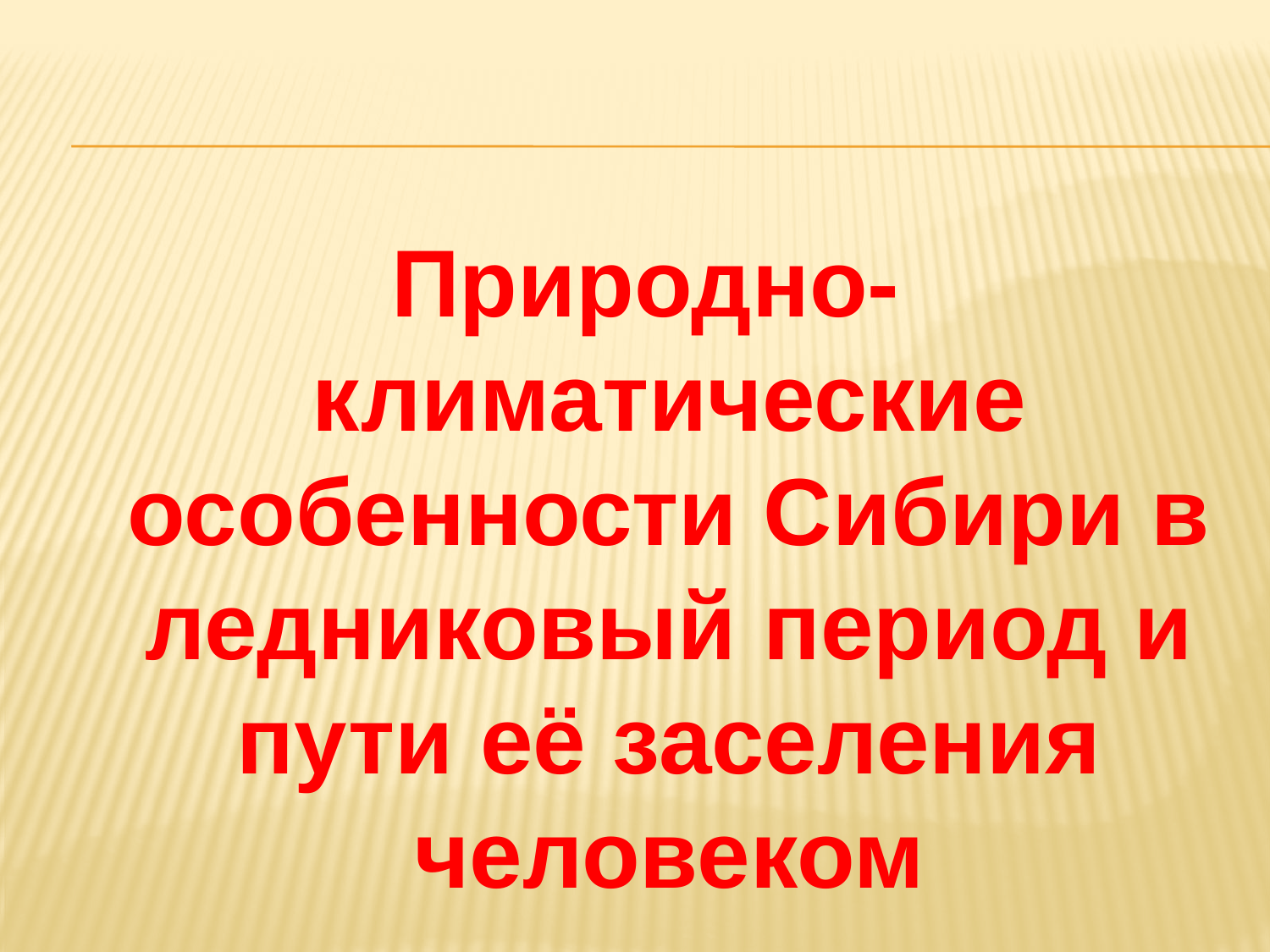

#
Природно-климатические особенности Сибири в ледниковый период и пути её заселения человеком